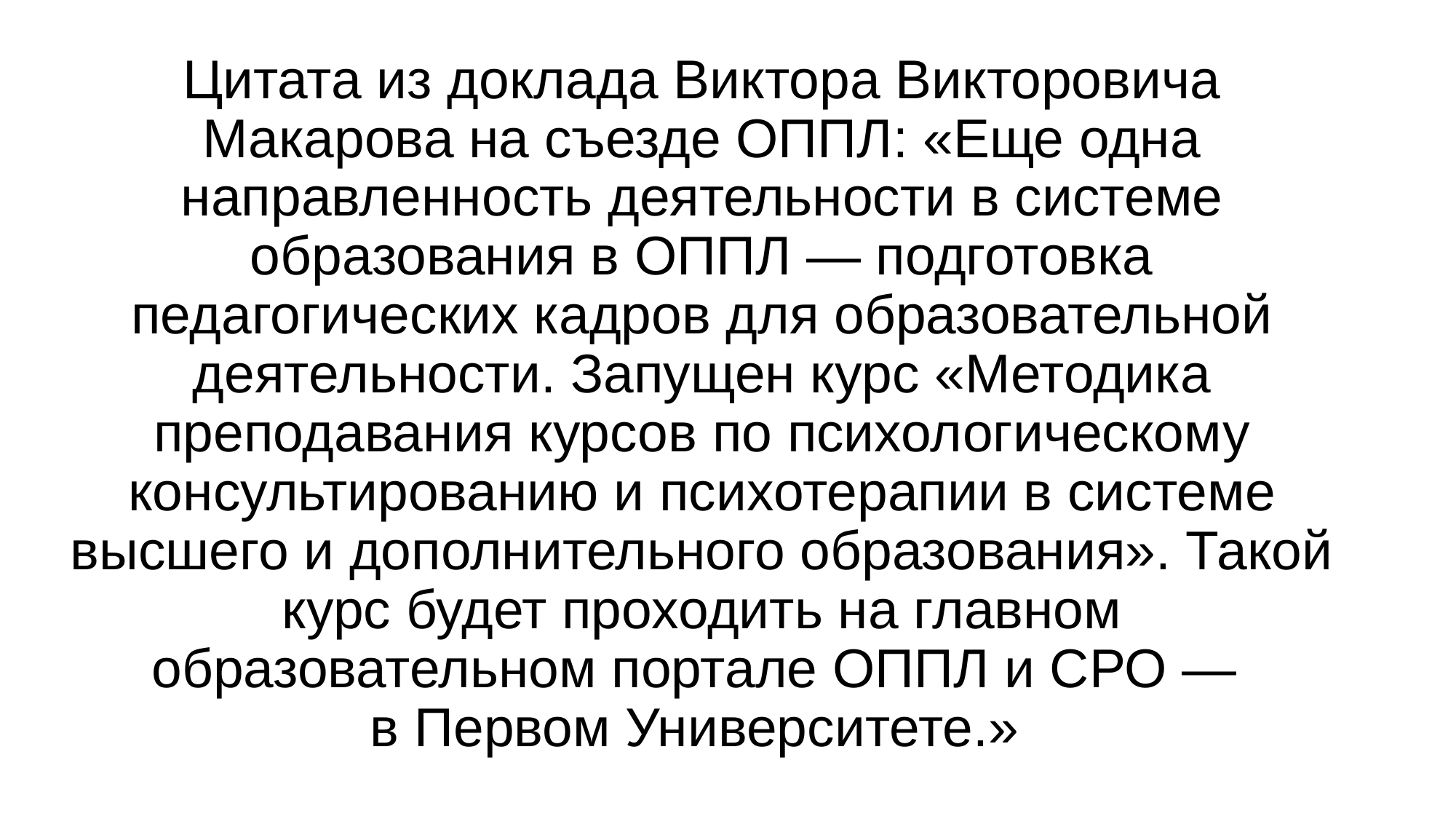

# Цитата из доклада Виктора Викторовича Макарова на съезде ОППЛ: «Еще одна направленность деятельности в системе образования в ОППЛ — подготовка педагогических кадров для образовательной деятельности. Запущен курс «Методика преподавания курсов по психологическому консультированию и психотерапии в системе высшего и дополнительного образования». Такой курс будет проходить на главном образовательном портале ОППЛ и СРО — в Первом Университете.»